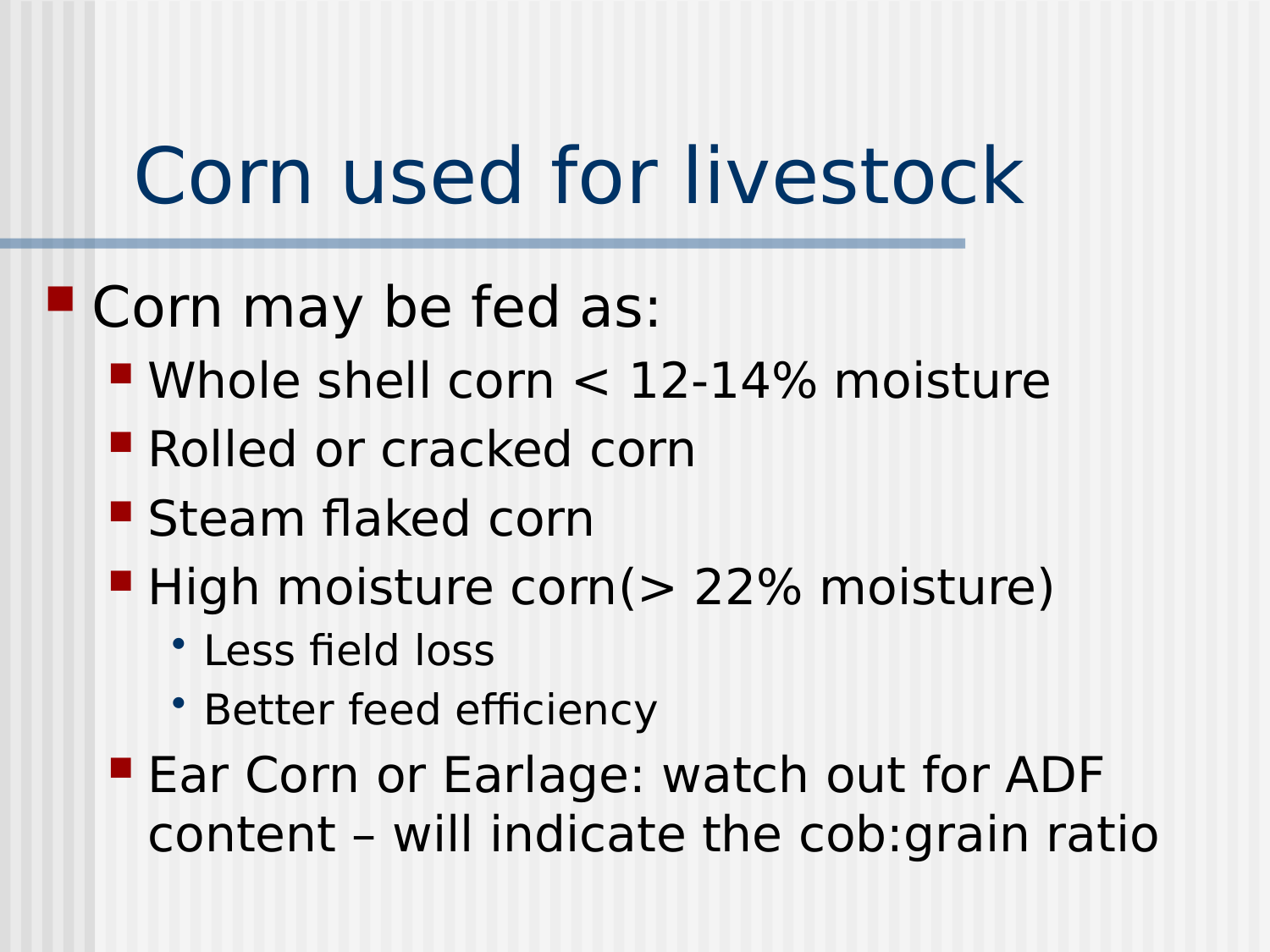

# Corn used for livestock
Corn may be fed as:
Whole shell corn < 12-14% moisture
Rolled or cracked corn
Steam flaked corn
High moisture corn(> 22% moisture)
Less field loss
Better feed efficiency
Ear Corn or Earlage: watch out for ADF content – will indicate the cob:grain ratio